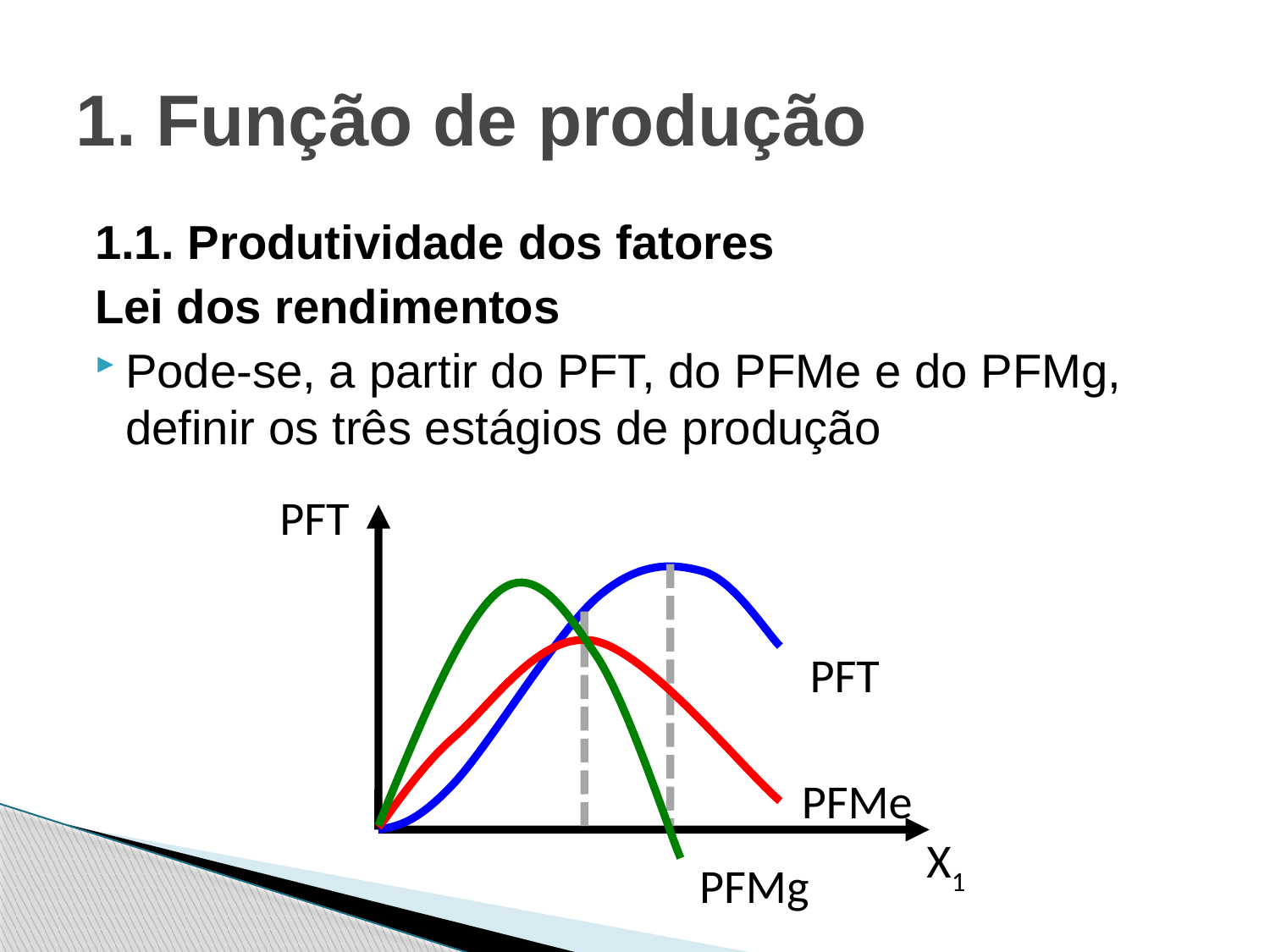

# 1. Função de produção
1.1. Produtividade dos fatores
Lei dos rendimentos
Pode-se, a partir do PFT, do PFMe e do PFMg, definir os três estágios de produção
PFT

PFT
PFMe

X1
PFMg